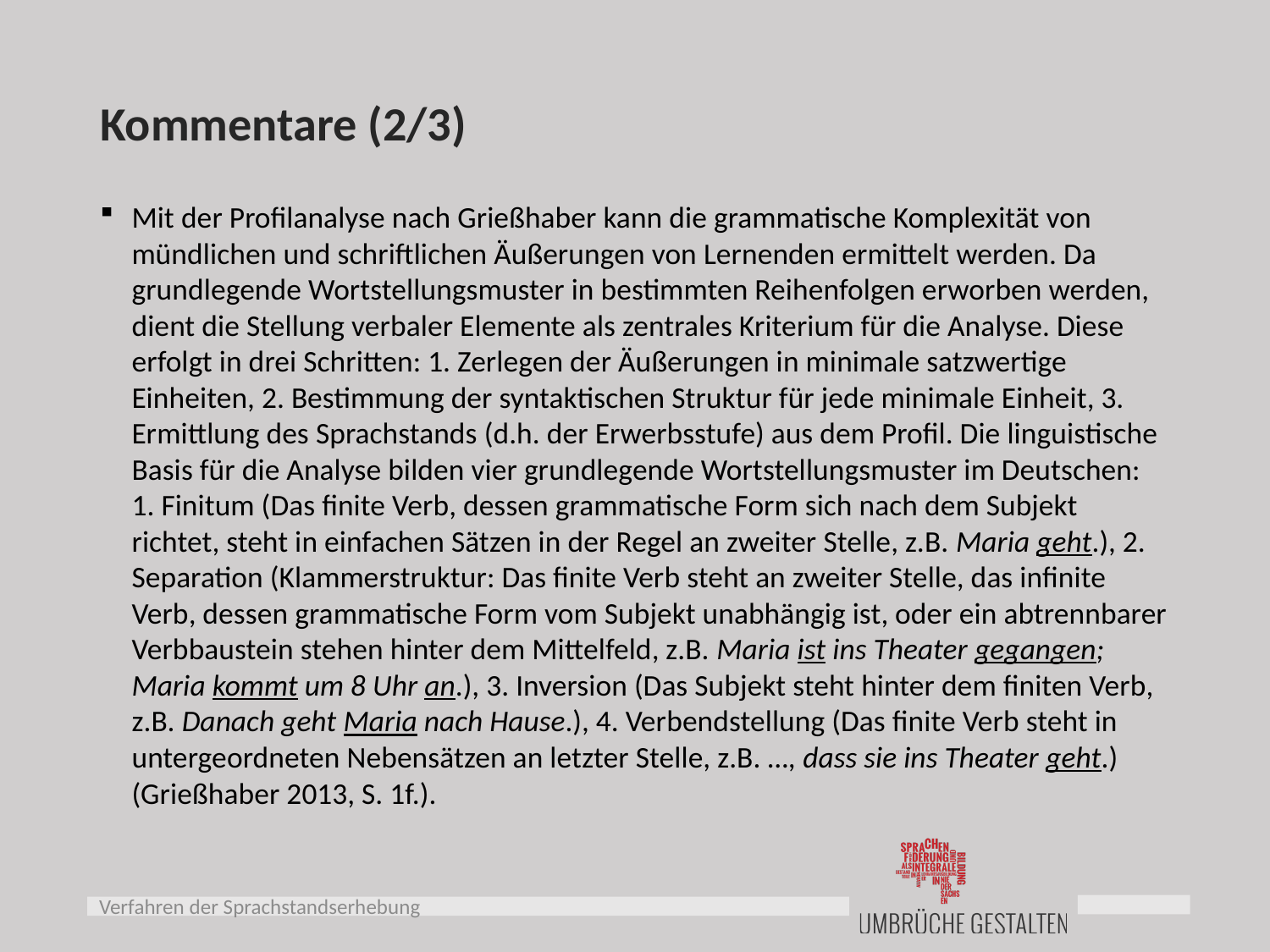

# Kommentare (2/3)
Mit der Profilanalyse nach Grießhaber kann die grammatische Komplexität von mündlichen und schriftlichen Äußerungen von Lernenden ermittelt werden. Da grundlegende Wortstellungsmuster in bestimmten Reihenfolgen erworben werden, dient die Stellung verbaler Elemente als zentrales Kriterium für die Analyse. Diese erfolgt in drei Schritten: 1. Zerlegen der Äußerungen in minimale satzwertige Einheiten, 2. Bestimmung der syntaktischen Struktur für jede minimale Einheit, 3. Ermittlung des Sprachstands (d.h. der Erwerbsstufe) aus dem Profil. Die linguistische Basis für die Analyse bilden vier grundlegende Wortstellungsmuster im Deutschen: 1. Finitum (Das finite Verb, dessen grammatische Form sich nach dem Subjekt richtet, steht in einfachen Sätzen in der Regel an zweiter Stelle, z.B. Maria geht.), 2. Separation (Klammerstruktur: Das finite Verb steht an zweiter Stelle, das infinite Verb, dessen grammatische Form vom Subjekt unabhängig ist, oder ein abtrennbarer Verbbaustein stehen hinter dem Mittelfeld, z.B. Maria ist ins Theater gegangen; Maria kommt um 8 Uhr an.), 3. Inversion (Das Subjekt steht hinter dem finiten Verb, z.B. Danach geht Maria nach Hause.), 4. Verbendstellung (Das finite Verb steht in untergeordneten Nebensätzen an letzter Stelle, z.B. …, dass sie ins Theater geht.) (Grießhaber 2013, S. 1f.).
35
Verfahren der Sprachstandserhebung